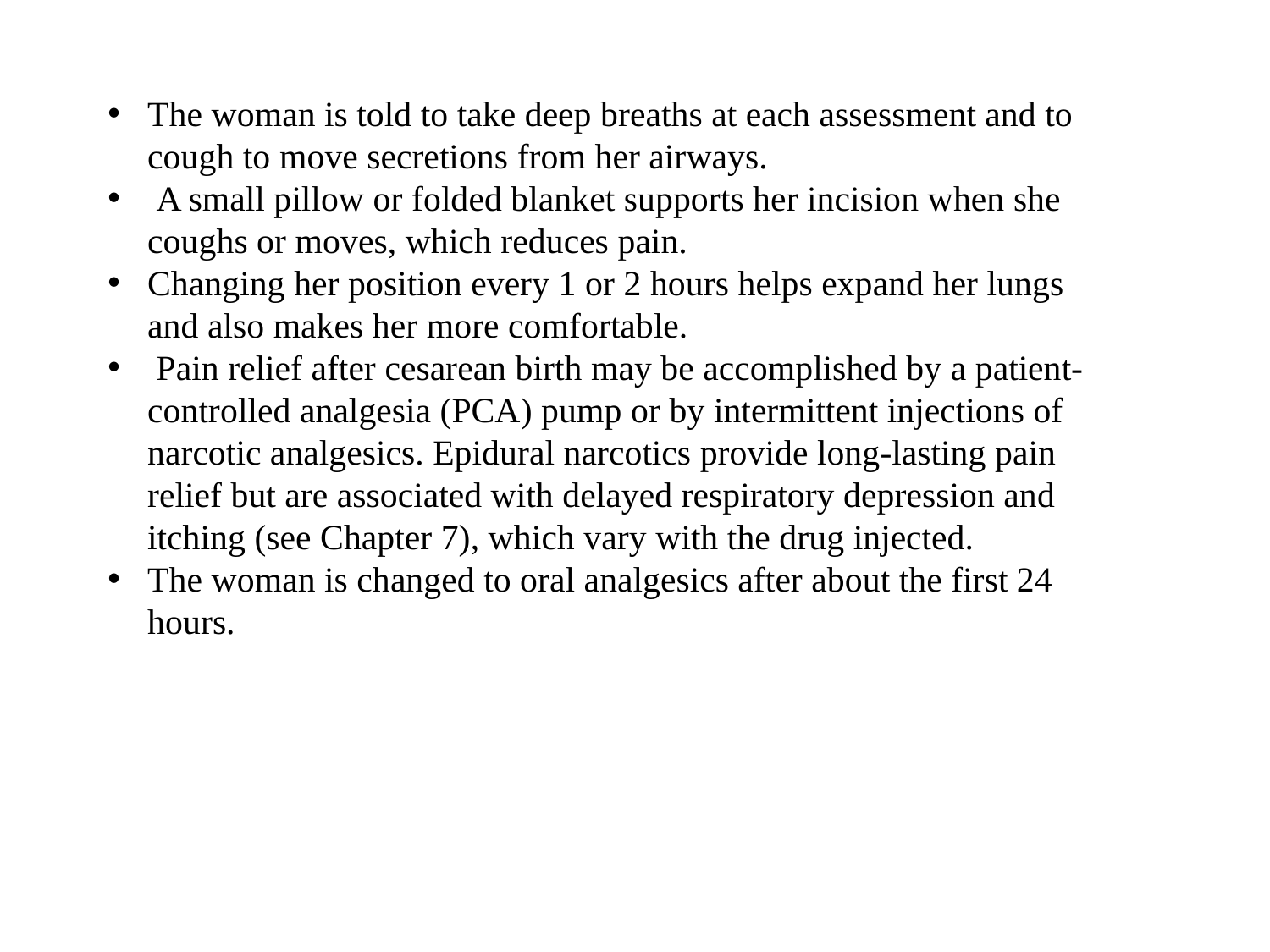

The woman is told to take deep breaths at each assessment and to cough to move secretions from her airways.
 A small pillow or folded blanket supports her incision when she coughs or moves, which reduces pain.
Changing her position every 1 or 2 hours helps expand her lungs and also makes her more comfortable.
 Pain relief after cesarean birth may be accomplished by a patient-controlled analgesia (PCA) pump or by intermittent injections of narcotic analgesics. Epidural narcotics provide long-lasting pain relief but are associated with delayed respiratory depression and itching (see Chapter 7), which vary with the drug injected.
The woman is changed to oral analgesics after about the first 24 hours.